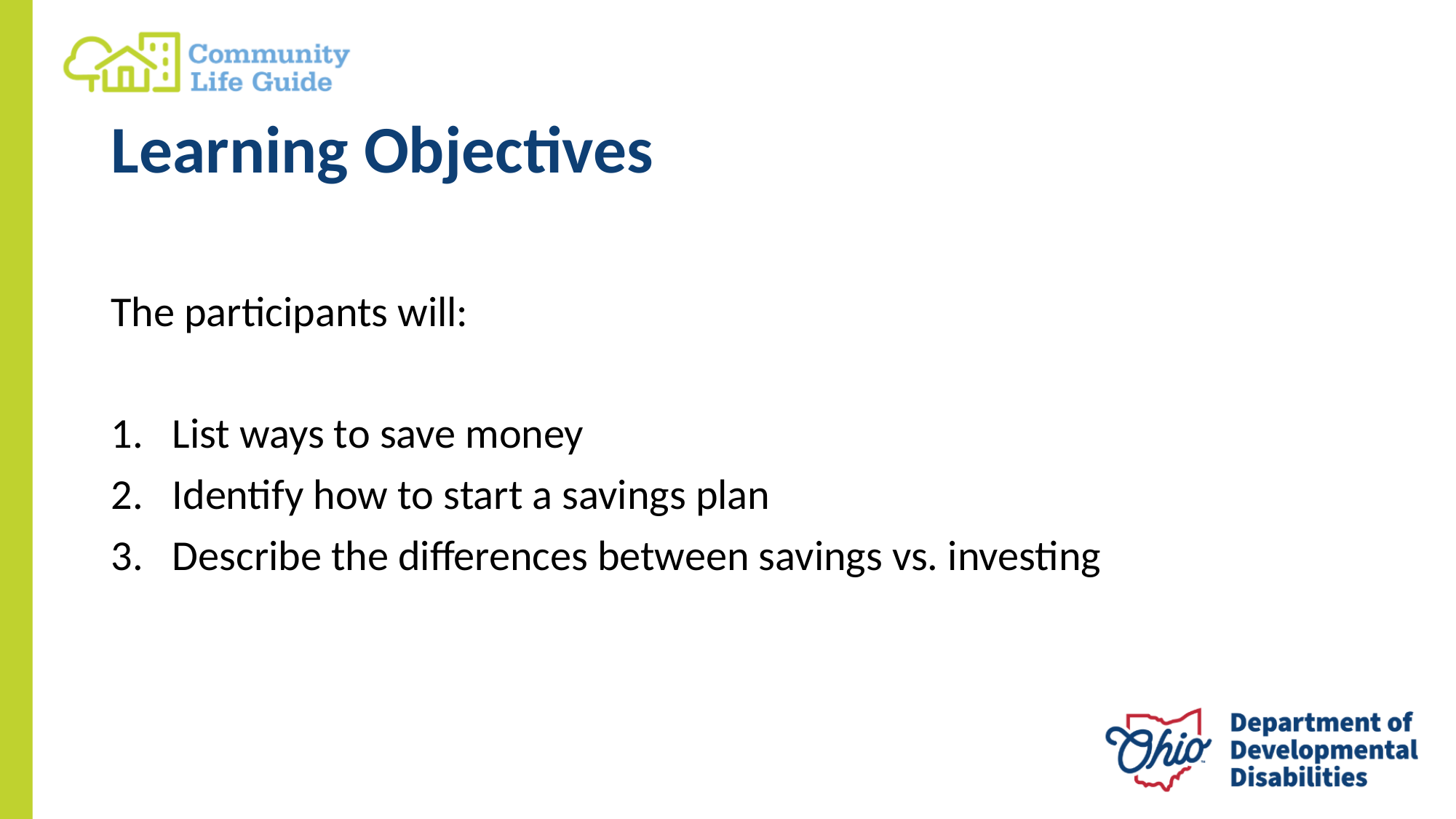

# Learning Objectives

The participants will:

List ways to save money
Identify how to start a savings plan
Describe the differences between savings vs. investing